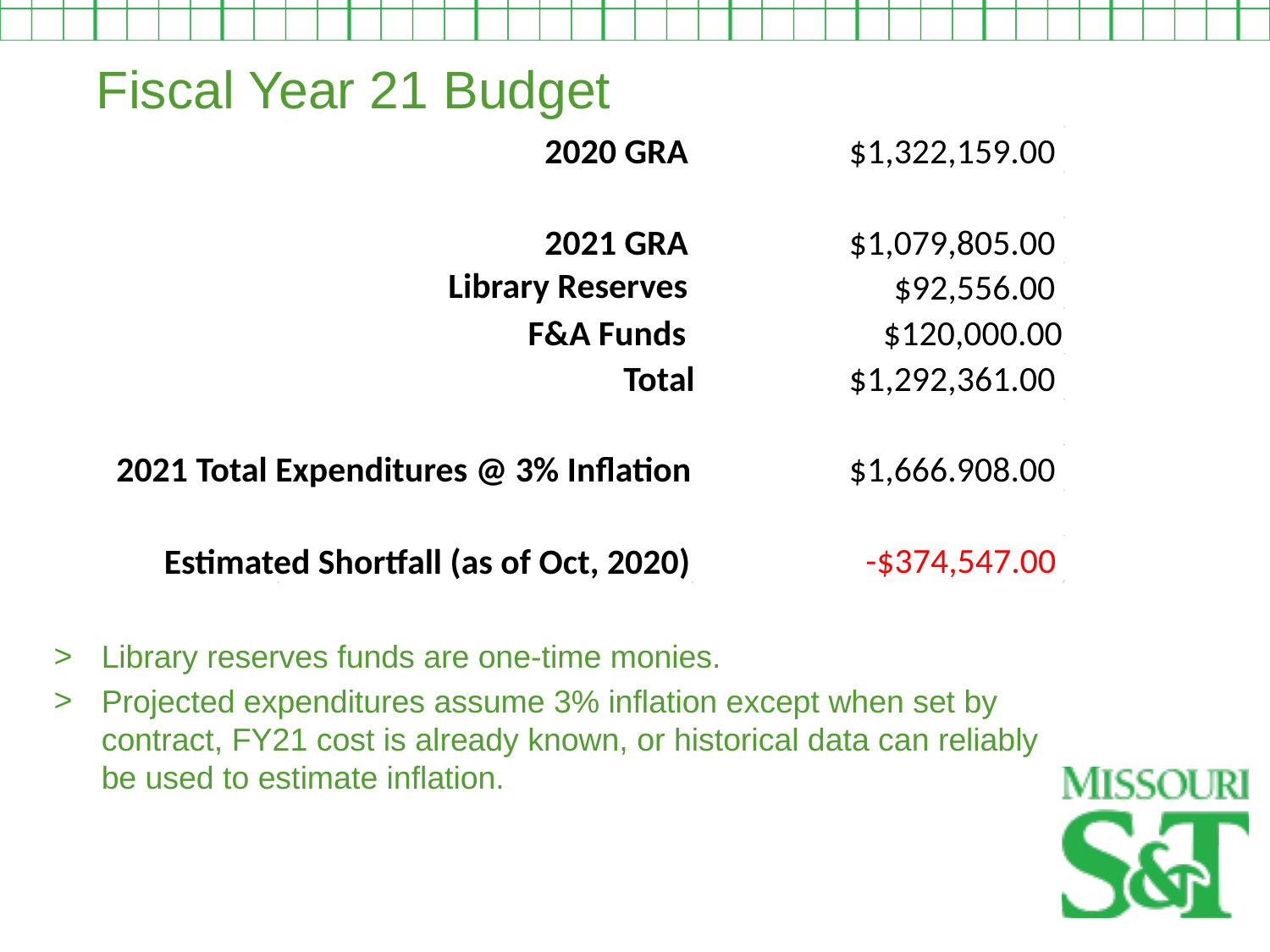

Fiscal Year 21 Budget

2020 GRA
$1,322,159.00

2021 GRA
$1,079,805.00

Library Reserves
$92,556.00

F&A Funds
$120,000.00

Total
$1,292,361.00

2021 Total Expenditures @ 3% Inflation
$1,666.908.00

-$374,547.00
Estimated Shortfall (as of Oct, 2020)

Library reserves funds are one-time monies.
Projected expenditures assume 3% inflation except when set by contract, FY21 cost is already known, or historical data can reliably be used to estimate inflation.